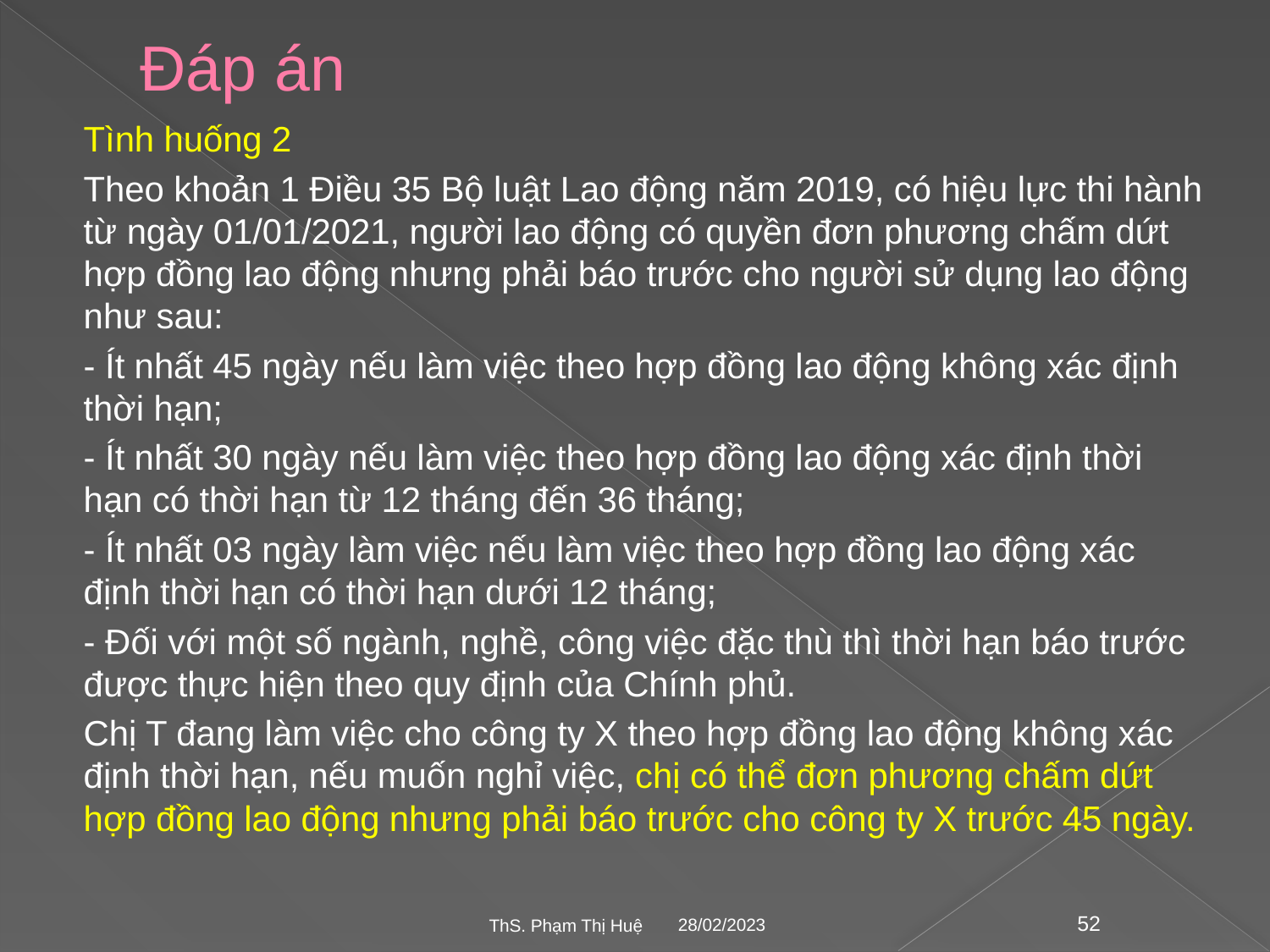

# Đáp án
Tình huống 2
Theo khoản 1 Điều 35 Bộ luật Lao động năm 2019, có hiệu lực thi hành từ ngày 01/01/2021, người lao động có quyền đơn phương chấm dứt hợp đồng lao động nhưng phải báo trước cho người sử dụng lao động như sau:
- Ít nhất 45 ngày nếu làm việc theo hợp đồng lao động không xác định thời hạn;
- Ít nhất 30 ngày nếu làm việc theo hợp đồng lao động xác định thời hạn có thời hạn từ 12 tháng đến 36 tháng;
- Ít nhất 03 ngày làm việc nếu làm việc theo hợp đồng lao động xác định thời hạn có thời hạn dưới 12 tháng;
- Đối với một số ngành, nghề, công việc đặc thù thì thời hạn báo trước được thực hiện theo quy định của Chính phủ.
Chị T đang làm việc cho công ty X theo hợp đồng lao động không xác định thời hạn, nếu muốn nghỉ việc, chị có thể đơn phương chấm dứt hợp đồng lao động nhưng phải báo trước cho công ty X trước 45 ngày.

28/02/2023
ThS. Phạm Thị Huệ
52